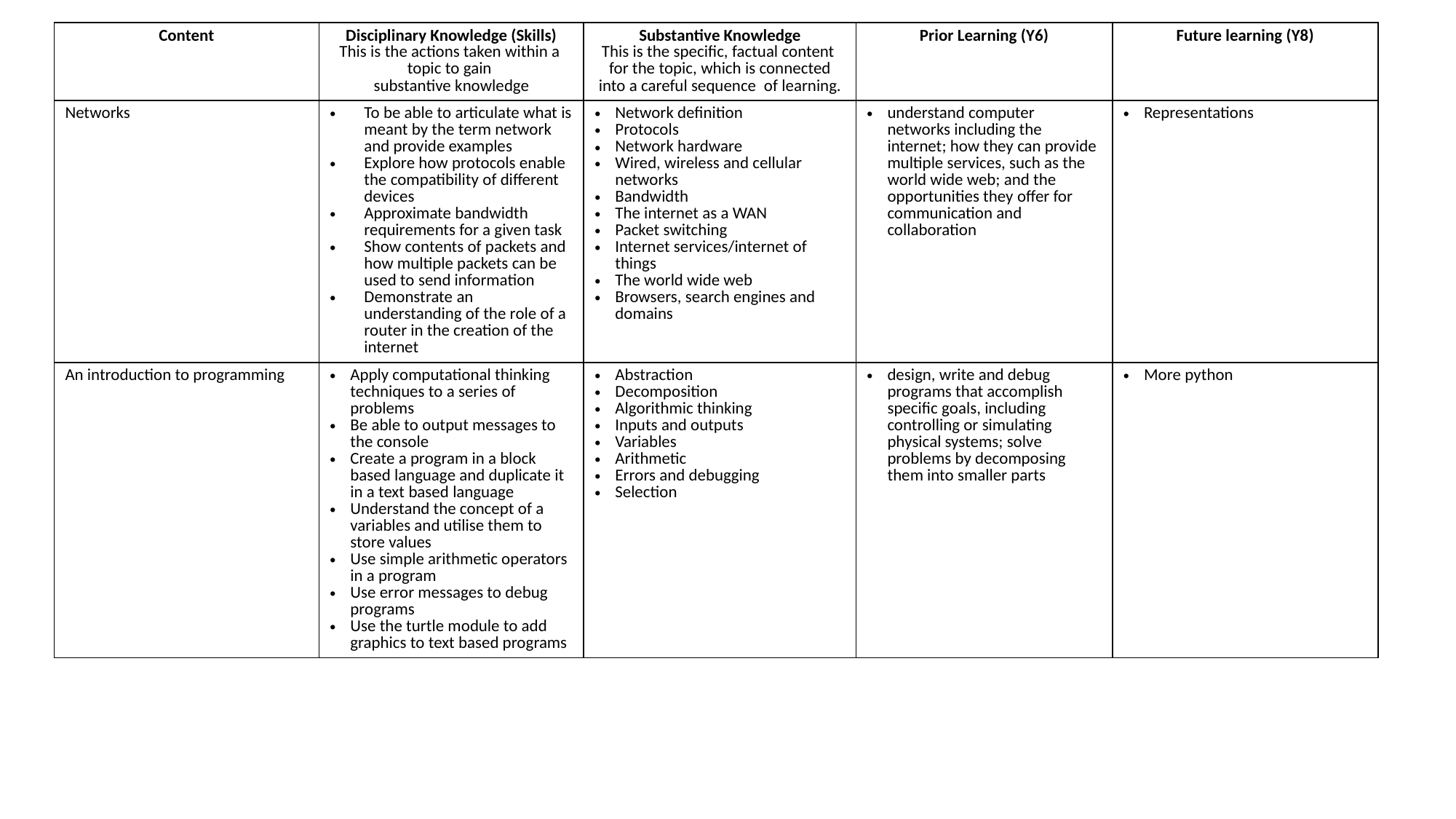

| Content​ | Disciplinary Knowledge (Skills)​ This is the actions taken within a ​ topic to gain ​ substantive knowledge​ | Substantive Knowledge​ This is the specific, factual content ​ for the topic, which is connected  into a careful sequence  of learning. ​ | Prior Learning (Y6)​ | Future learning (Y8)​ |
| --- | --- | --- | --- | --- |
| Networks | To be able to articulate what is meant by the term network and provide examples Explore how protocols enable the compatibility of different devices Approximate bandwidth requirements for a given task Show contents of packets and how multiple packets can be used to send information Demonstrate an understanding of the role of a router in the creation of the internet | Network definition Protocols Network hardware Wired, wireless and cellular networks Bandwidth The internet as a WAN Packet switching Internet services/internet of things The world wide web Browsers, search engines and domains | understand computer networks including the internet; how they can provide multiple services, such as the world wide web; and the opportunities they offer for communication and collaboration | Representations |
| An introduction to programming | Apply computational thinking techniques to a series of problems Be able to output messages to the console Create a program in a block based language and duplicate it in a text based language Understand the concept of a variables and utilise them to store values Use simple arithmetic operators in a program Use error messages to debug programs Use the turtle module to add graphics to text based programs | Abstraction Decomposition Algorithmic thinking Inputs and outputs Variables Arithmetic Errors and debugging Selection | design, write and debug programs that accomplish specific goals, including controlling or simulating physical systems; solve problems by decomposing them into smaller parts | More python |